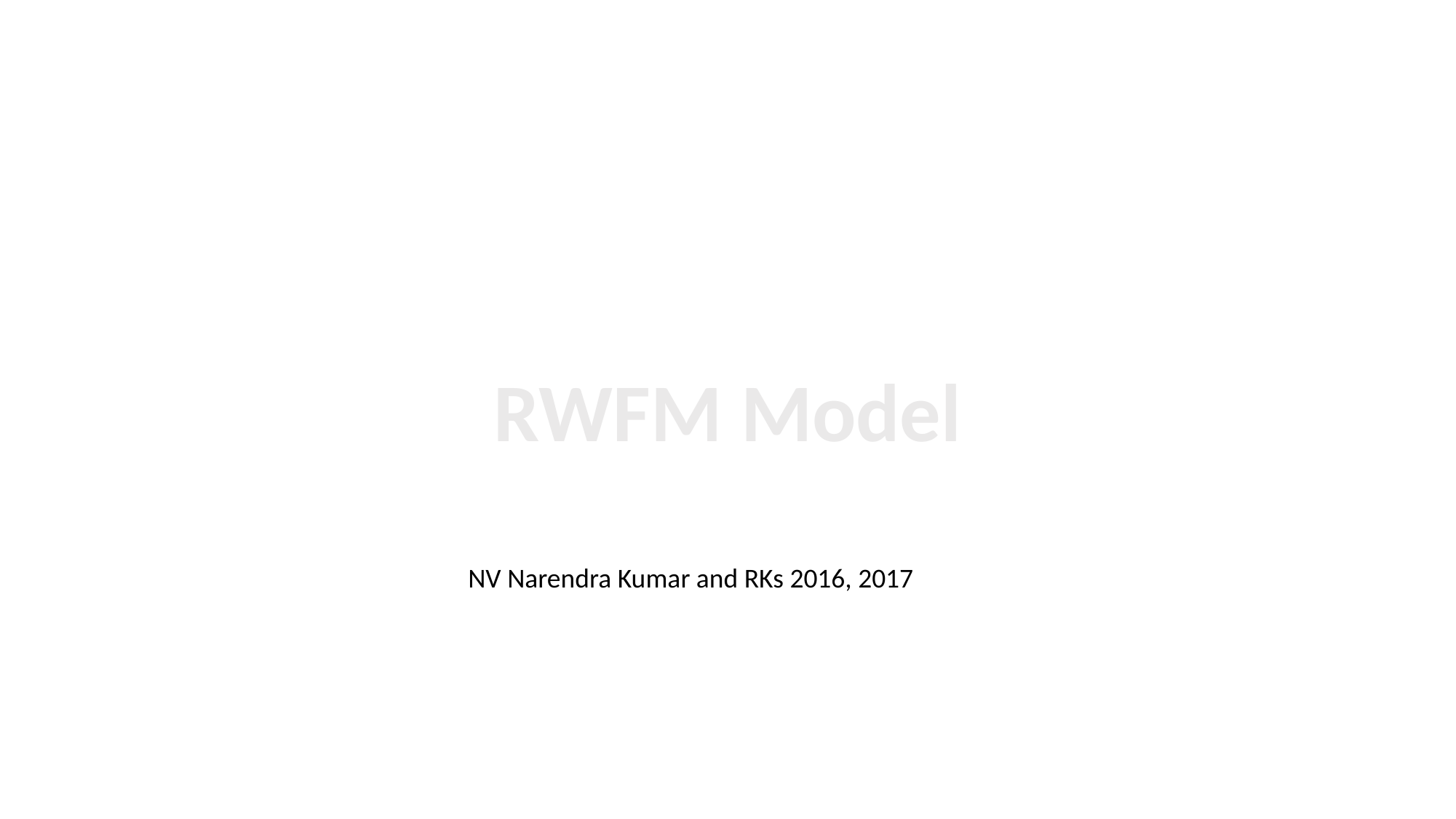

RWFM Model
NV Narendra Kumar and RKs 2016, 2017